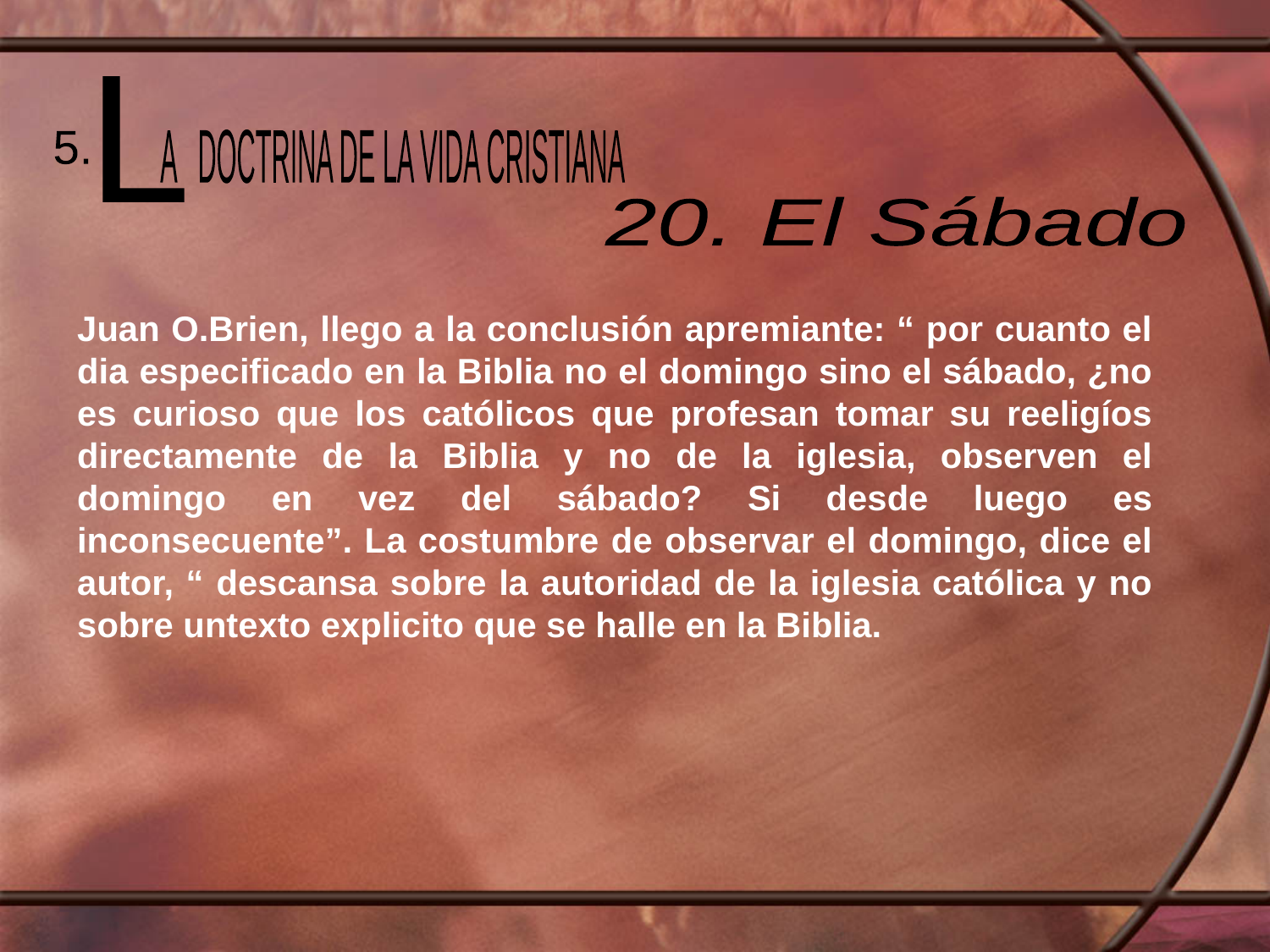

L
   A   DOCTRINA DE LA VIDA CRISTIANA
5.
20. El Sábado
Juan O.Brien, llego a la conclusión apremiante: “ por cuanto el dia especificado en la Biblia no el domingo sino el sábado, ¿no es curioso que los católicos que profesan tomar su reeligíos directamente de la Biblia y no de la iglesia, observen el domingo en vez del sábado? Si desde luego es inconsecuente”. La costumbre de observar el domingo, dice el autor, “ descansa sobre la autoridad de la iglesia católica y no sobre untexto explicito que se halle en la Biblia.